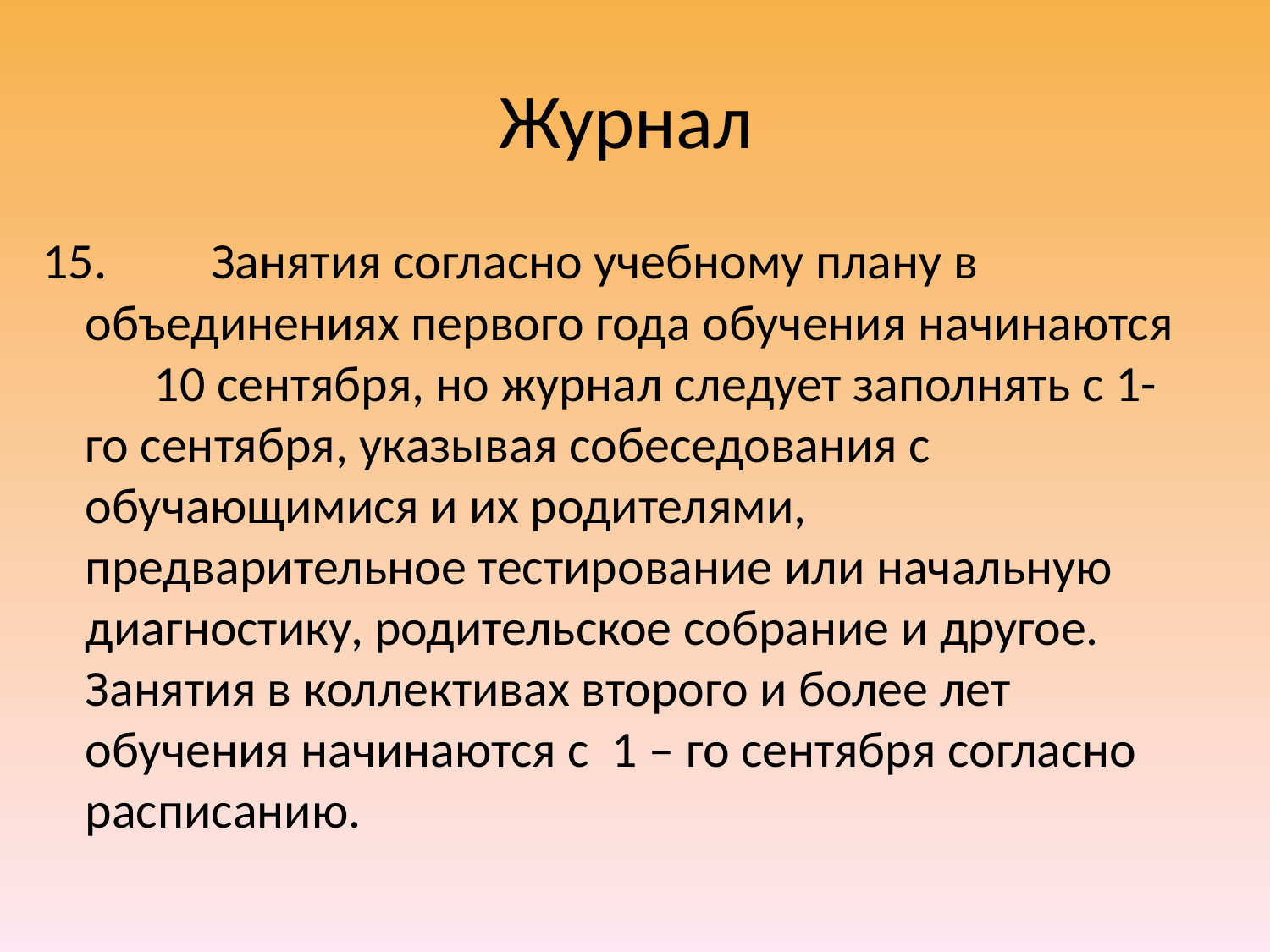

# Журнал
15.	 Занятия согласно учебному плану в объединениях первого года обучения начинаются        10 сентября, но журнал следует заполнять с 1-го сентября, указывая собеседования с обучающимися и их родителями, предварительное тестирование или начальную диагностику, родительское собрание и другое. Занятия в коллективах второго и более лет обучения начинаются с  1 – го сентября согласно расписанию.